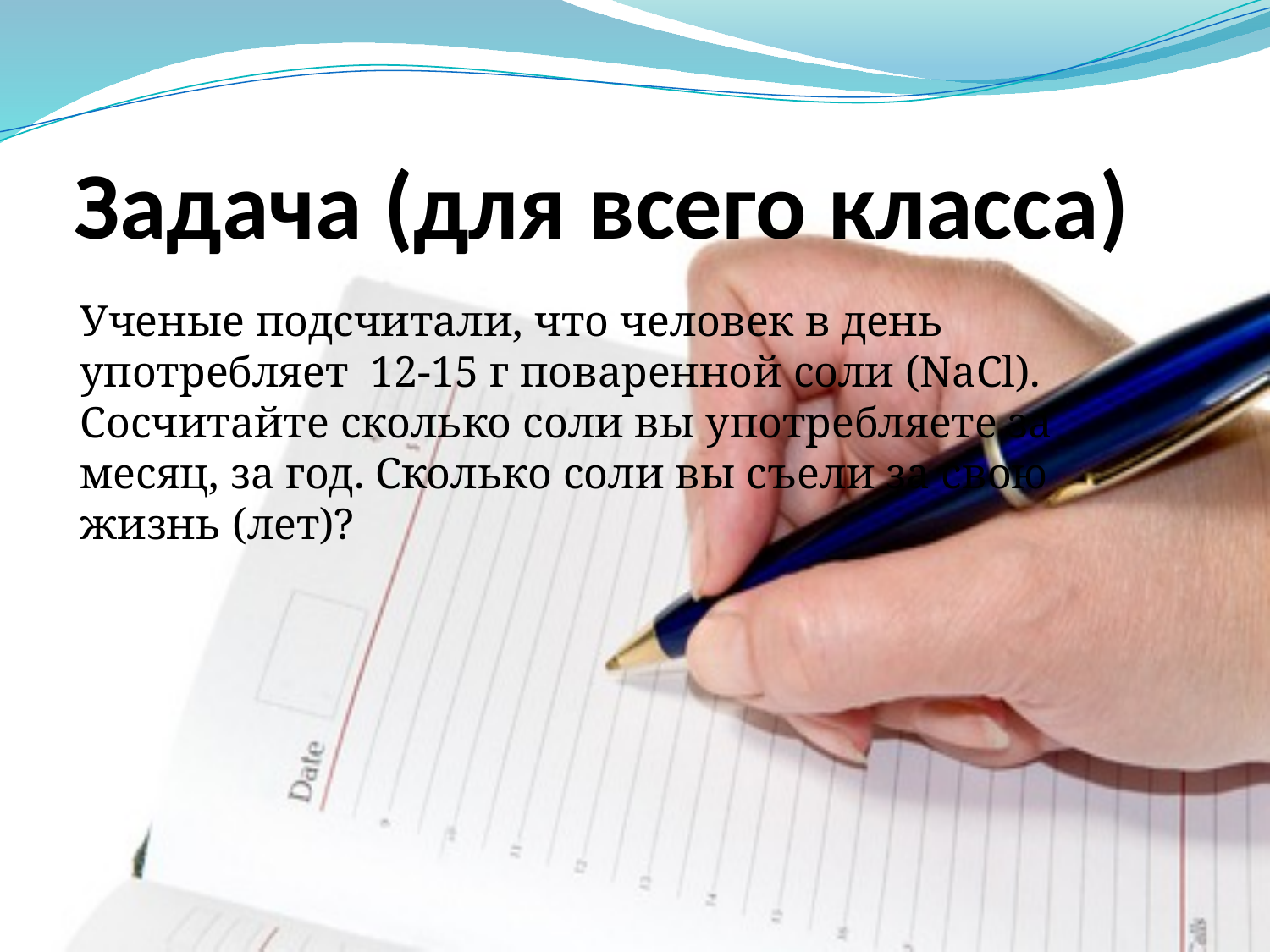

# Задача (для всего класса)
Ученые подсчитали, что человек в день употребляет  12-15 г поваренной соли (NaCl). Сосчитайте сколько соли вы употребляете за месяц, за год. Сколько соли вы съели за свою жизнь (лет)?